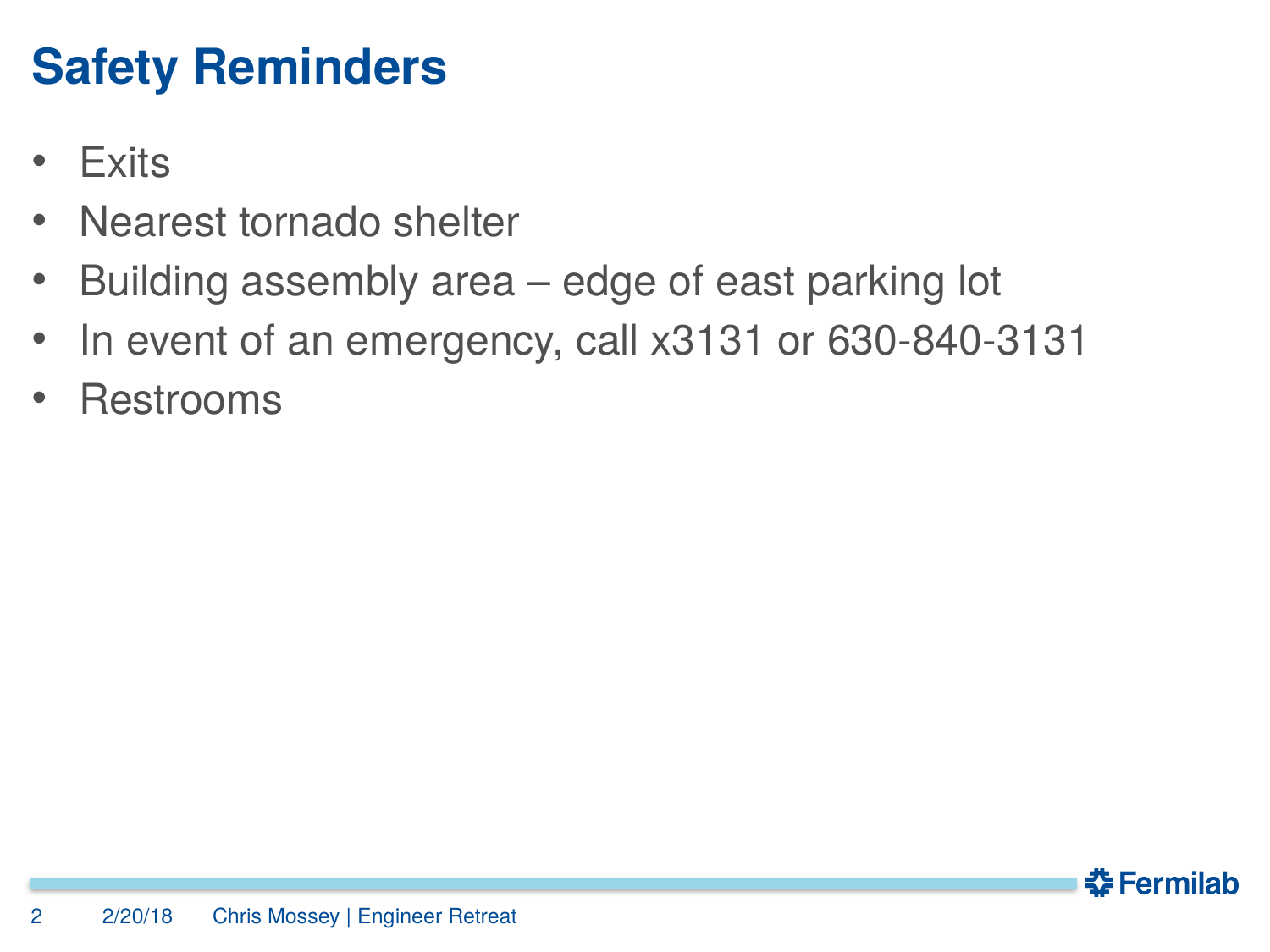

# Safety Reminders
Exits
Nearest tornado shelter
Building assembly area – edge of east parking lot
In event of an emergency, call x3131 or 630-840-3131
Restrooms

2
2/20/18
Chris Mossey | Engineer Retreat